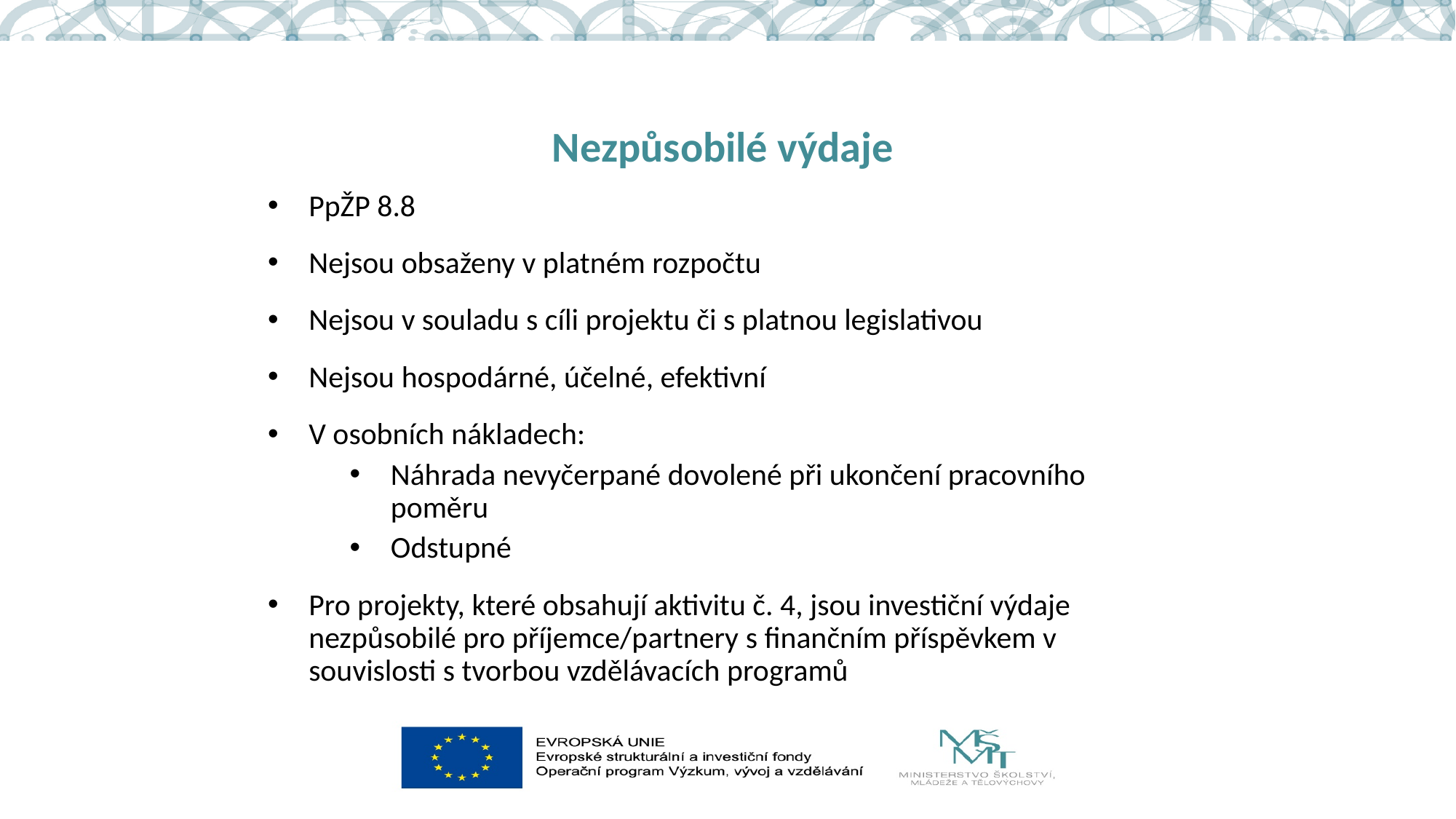

# Nezpůsobilé výdaje
PpŽP 8.8
Nejsou obsaženy v platném rozpočtu
Nejsou v souladu s cíli projektu či s platnou legislativou
Nejsou hospodárné, účelné, efektivní
V osobních nákladech:
Náhrada nevyčerpané dovolené při ukončení pracovního poměru
Odstupné
Pro projekty, které obsahují aktivitu č. 4, jsou investiční výdaje nezpůsobilé pro příjemce/partnery s finančním příspěvkem v souvislosti s tvorbou vzdělávacích programů